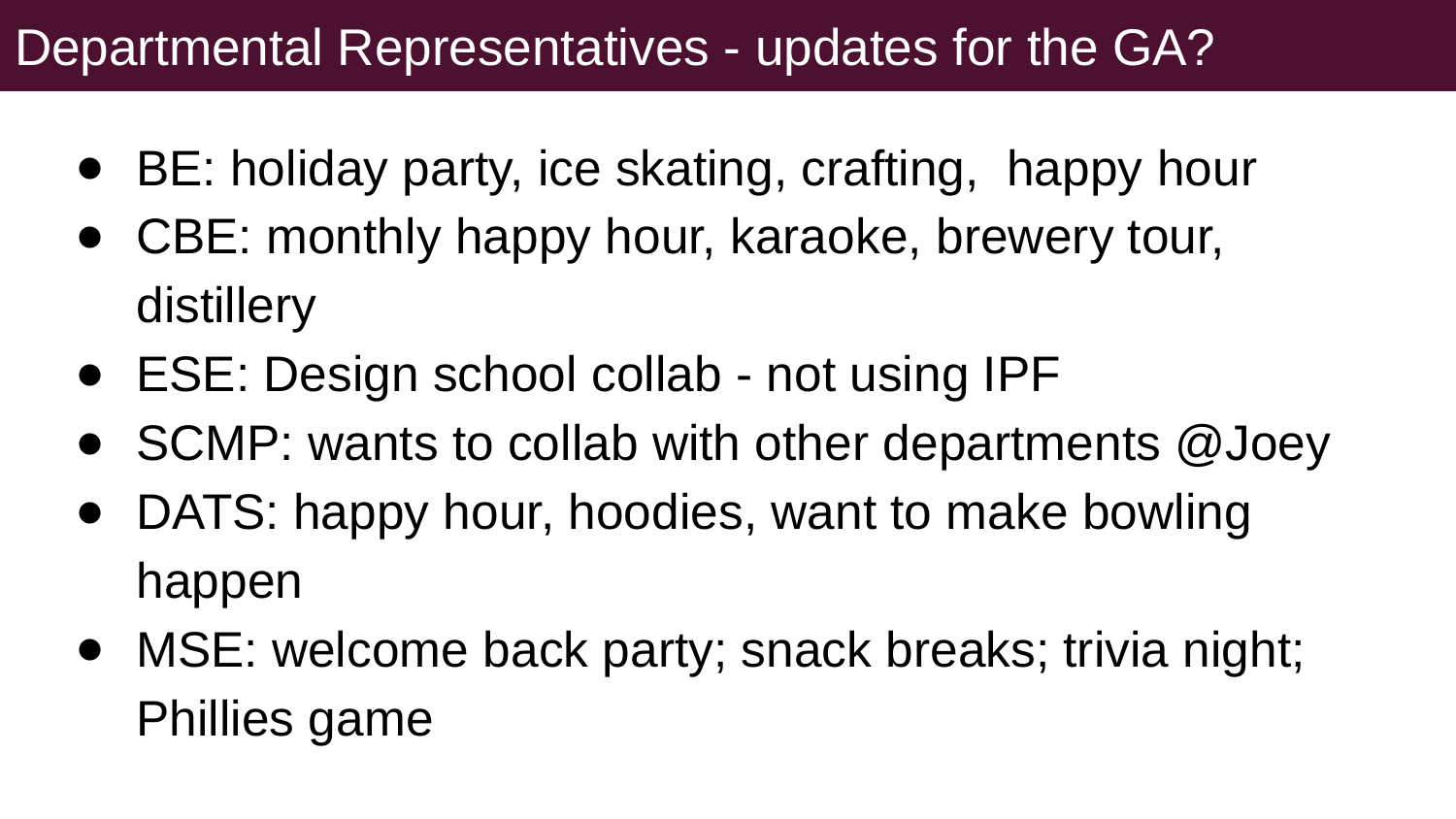

# Departmental Representatives - updates for the GA?
BE: holiday party, ice skating, crafting,  happy hour
CBE: monthly happy hour, karaoke, brewery tour, distillery
ESE: Design school collab - not using IPF
SCMP: wants to collab with other departments @Joey
DATS: happy hour, hoodies, want to make bowling happen
MSE: welcome back party; snack breaks; trivia night; Phillies game